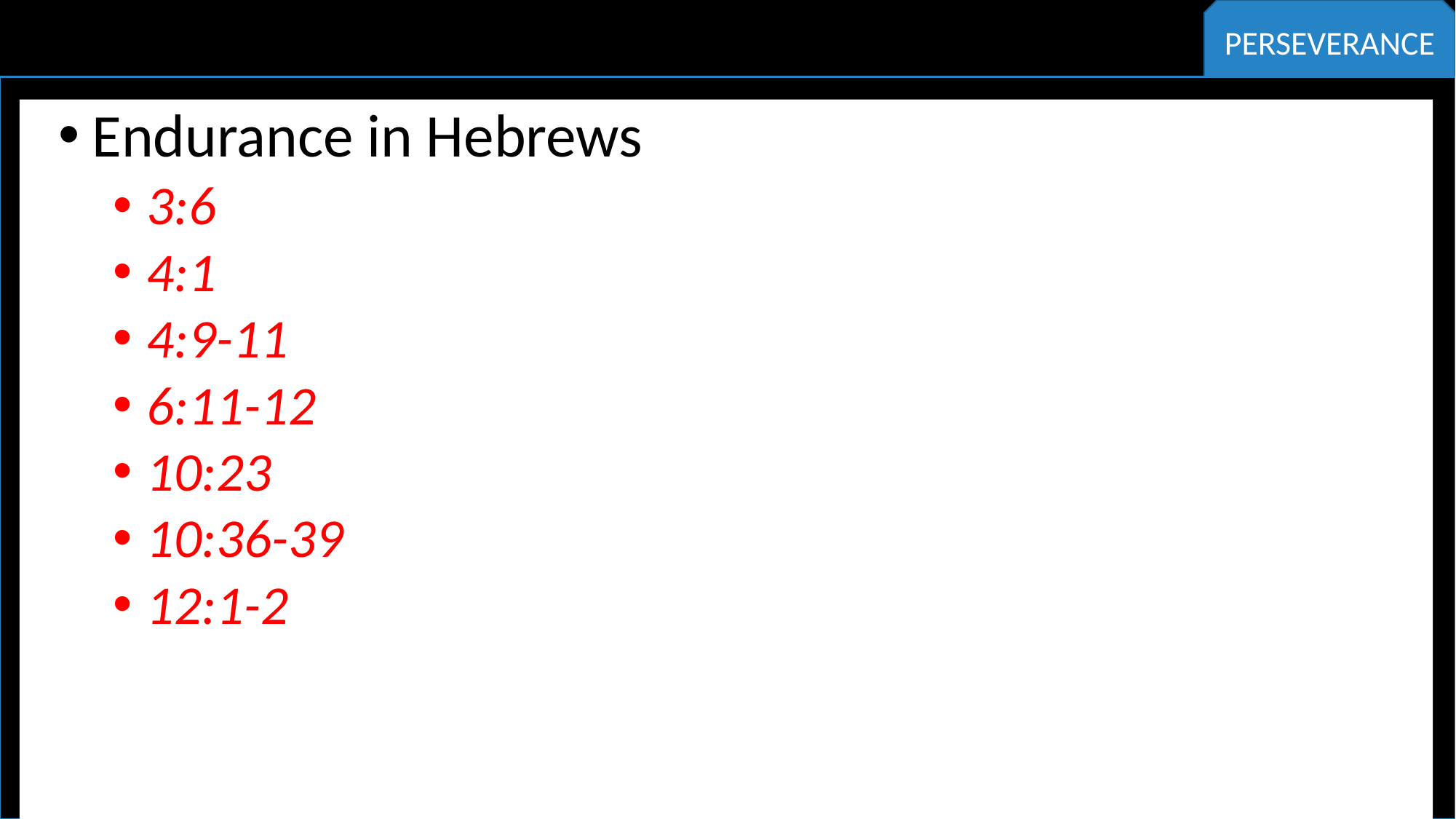

PERSEVERANCE

Endurance in Hebrews
3:6
4:1
4:9-11
6:11-12
10:23
10:36-39
12:1-2
HUMILITY
RESPECT
MATURITY
KINDNESS
DILIGENCE
FAITHFULNESS
CONTENTMENT
COURAGE
INTEGRITY
COMPASSION
MORAL PURITY